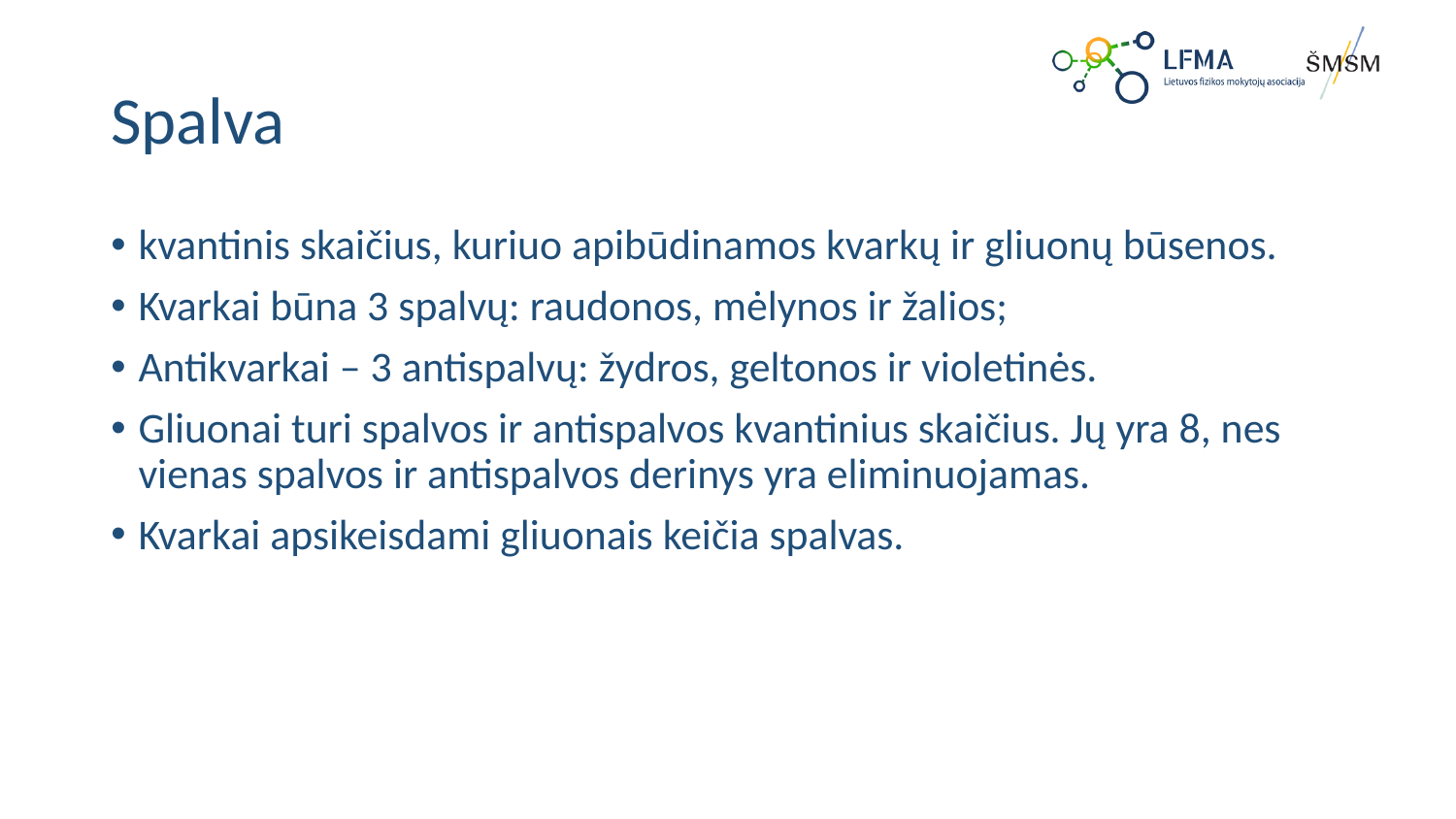

# Spalva
kvantinis skaičius, kuriuo apibūdinamos kvarkų ir gliuonų būsenos.
Kvarkai būna 3 spalvų: raudonos, mėlynos ir žalios;
Antikvarkai – 3 antispalvų: žydros, geltonos ir violetinės.
Gliuonai turi spalvos ir antispalvos kvantinius skaičius. Jų yra 8, nes vienas spalvos ir antispalvos derinys yra eliminuojamas.
Kvarkai apsikeisdami gliuonais keičia spalvas.